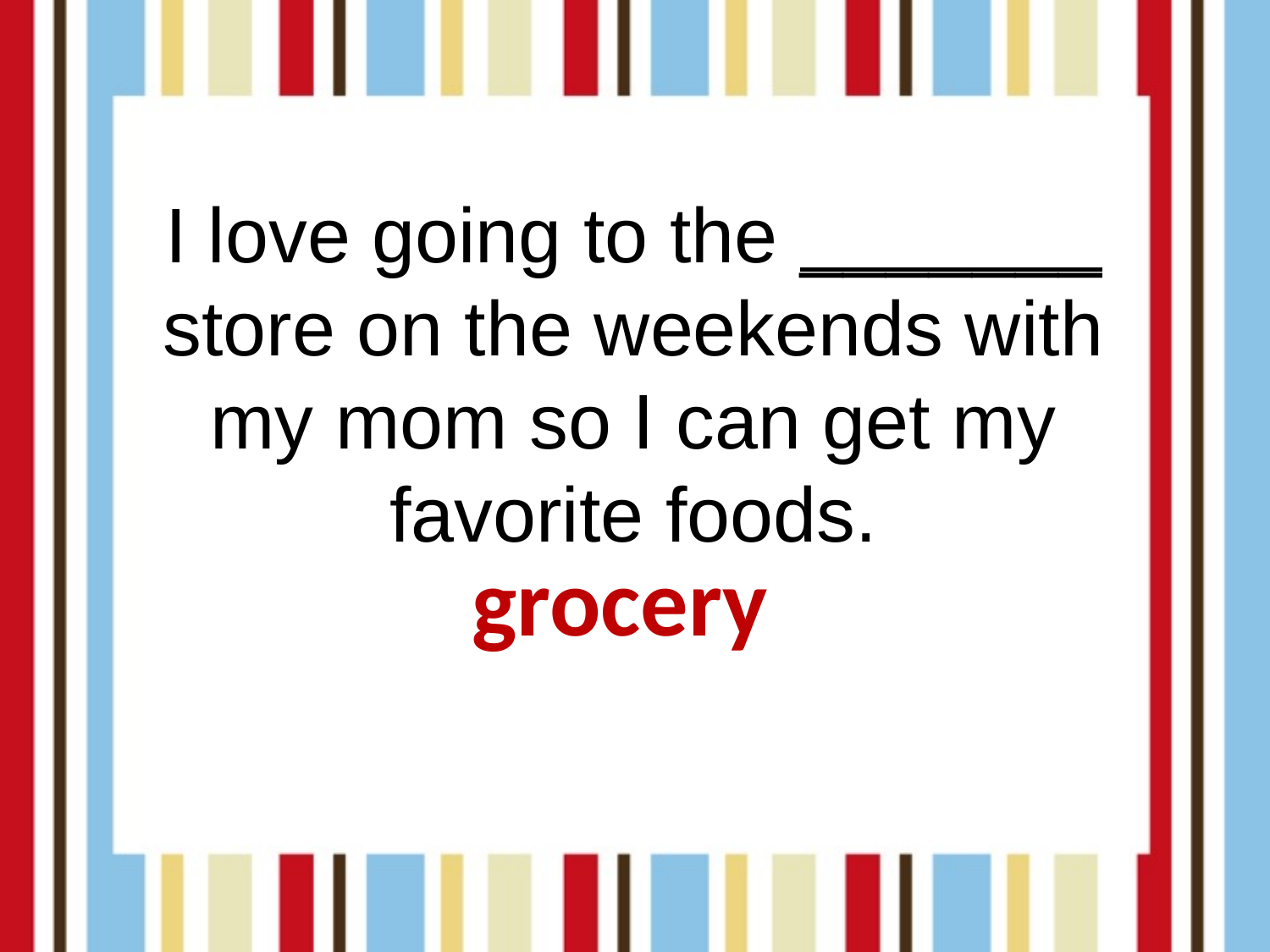

I love going to the _______ store on the weekends with my mom so I can get my favorite foods.
grocery